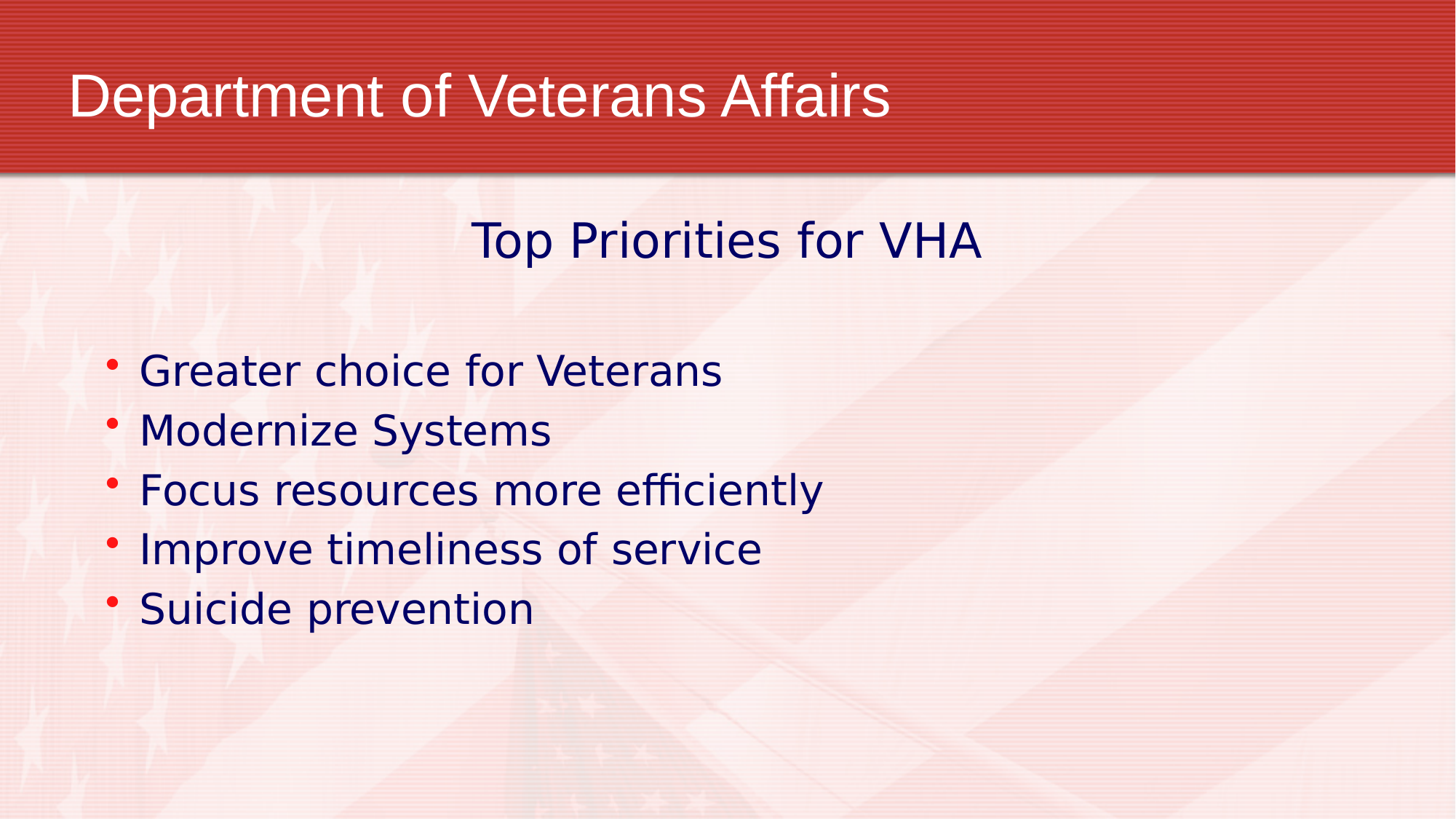

# Department of Veterans Affairs
Top Priorities for VHA

Greater choice for Veterans
Modernize Systems
Focus resources more efficiently
Improve timeliness of service
Suicide prevention